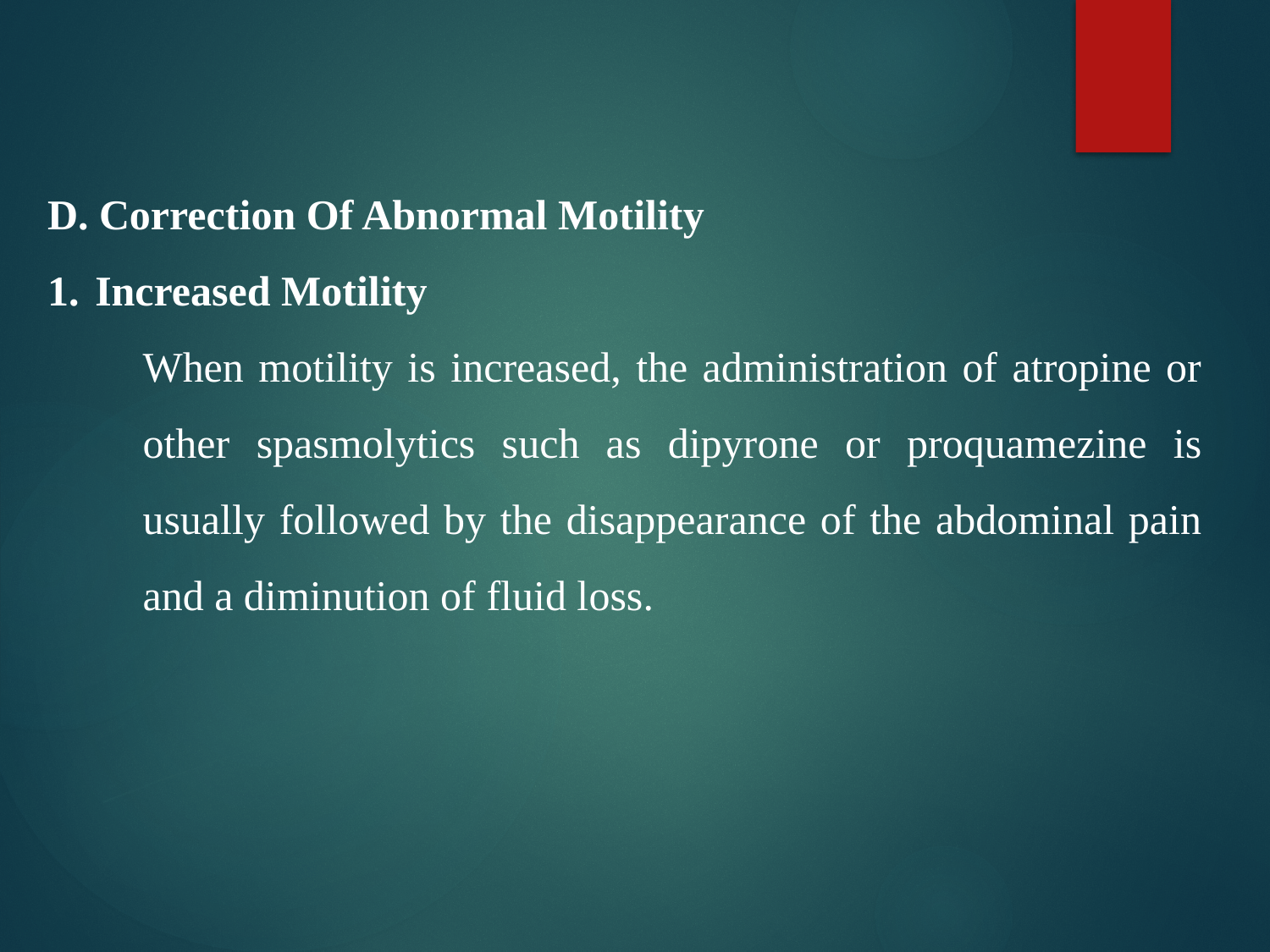

D. Correction Of Abnormal Motility
Increased Motility
When motility is increased, the administration of atropine or other spasmolytics such as dipyrone or proquamezine is usually followed by the disappearance of the abdominal pain and a diminution of fluid loss.